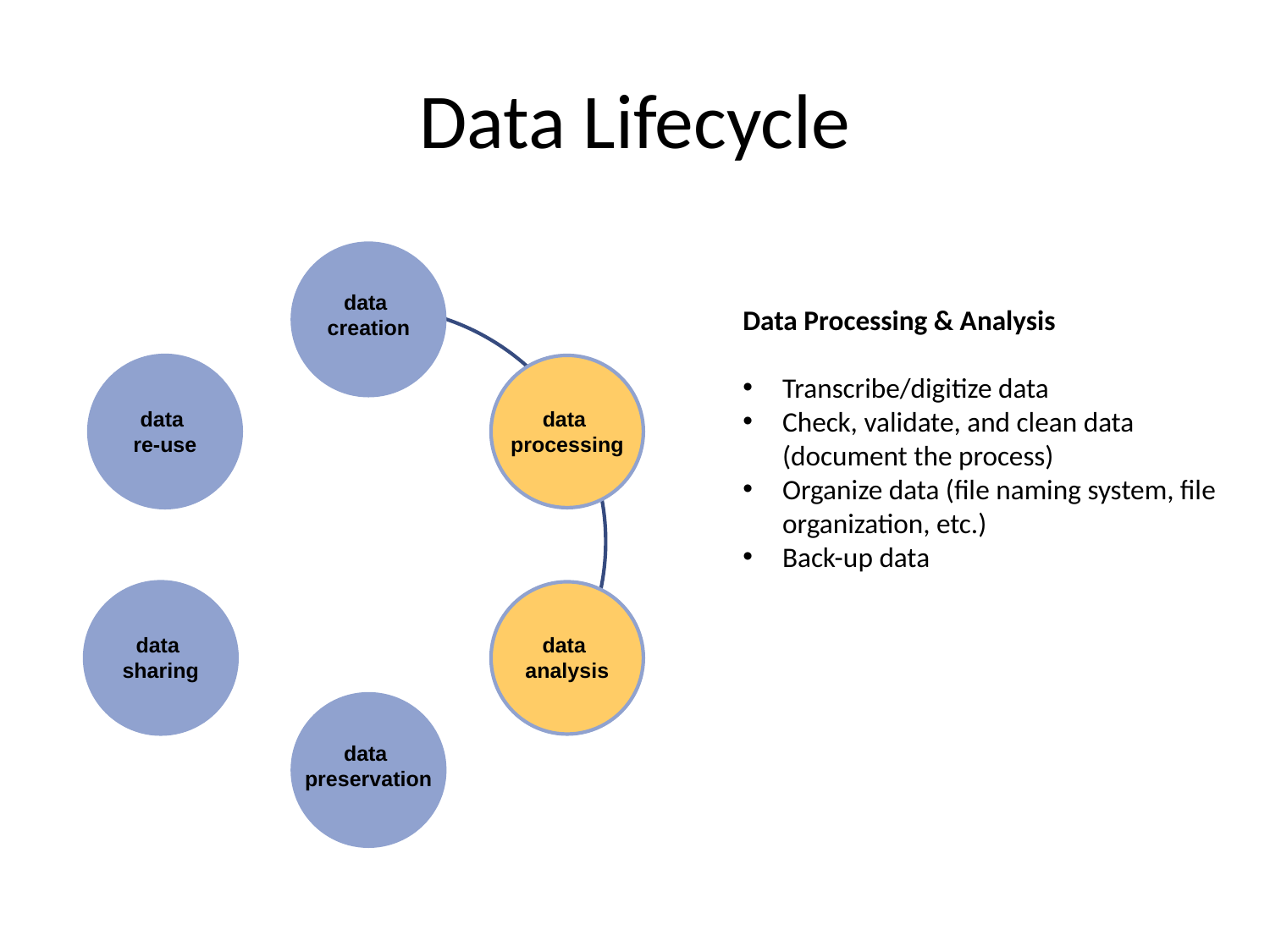

# Data Lifecycle

data
creation
Data Processing & Analysis

Transcribe/digitize data
Check, validate, and clean data     (document the process)
Organize data (file naming system, file organization, etc.)
Back-up data

data
re-use
data
processing

data
sharing
data
analysis

data
preservation